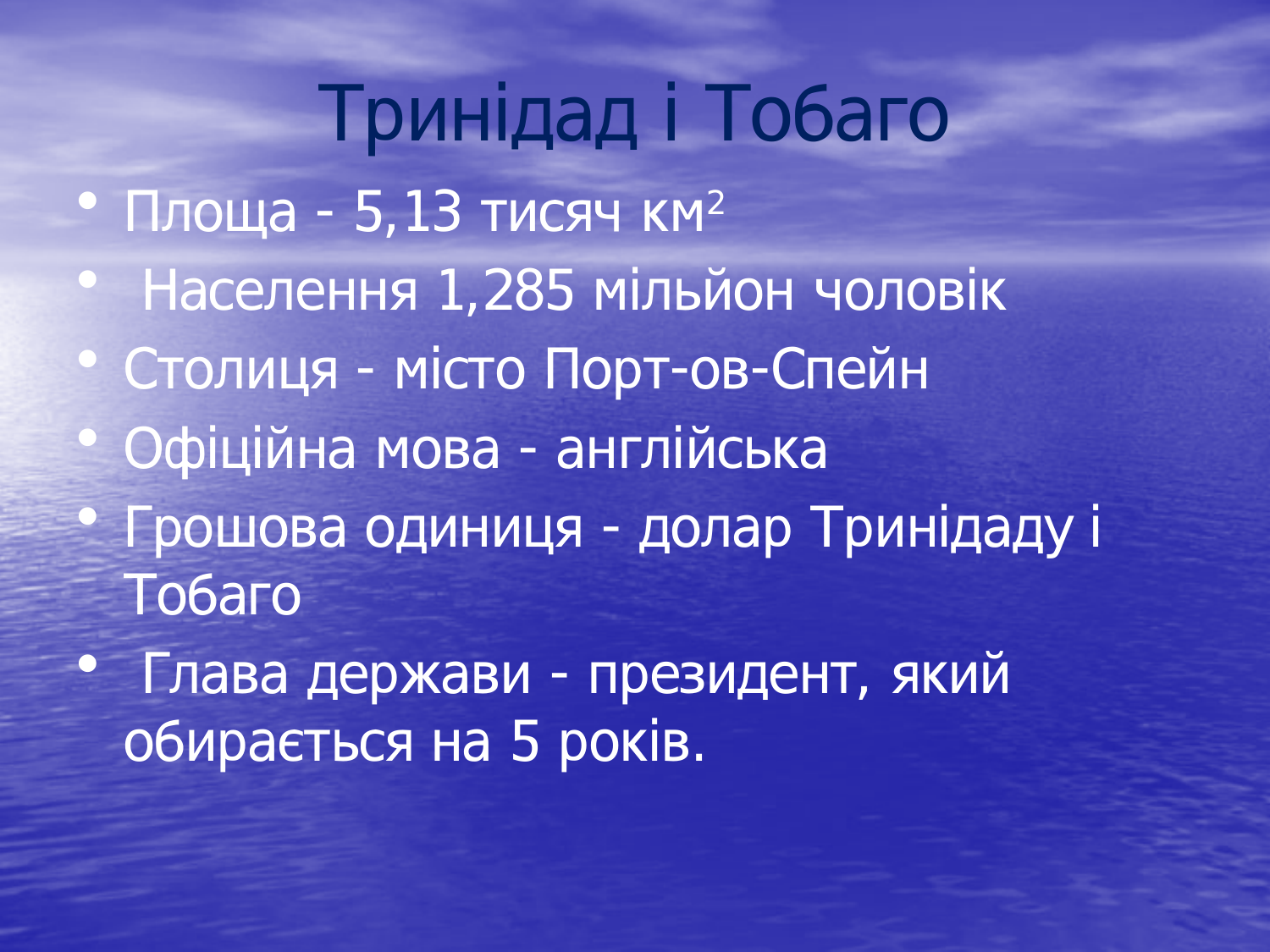

# Тринідад і Тобаго
Площа - 5,13 тисяч км2
 Населення 1,285 мільйон чоловік
Столиця - місто Порт-ов-Спейн
Офіційна мова - англійська
Грошова одиниця - долар Тринідаду і Тобаго
 Глава держави - президент, який обирається на 5 років.